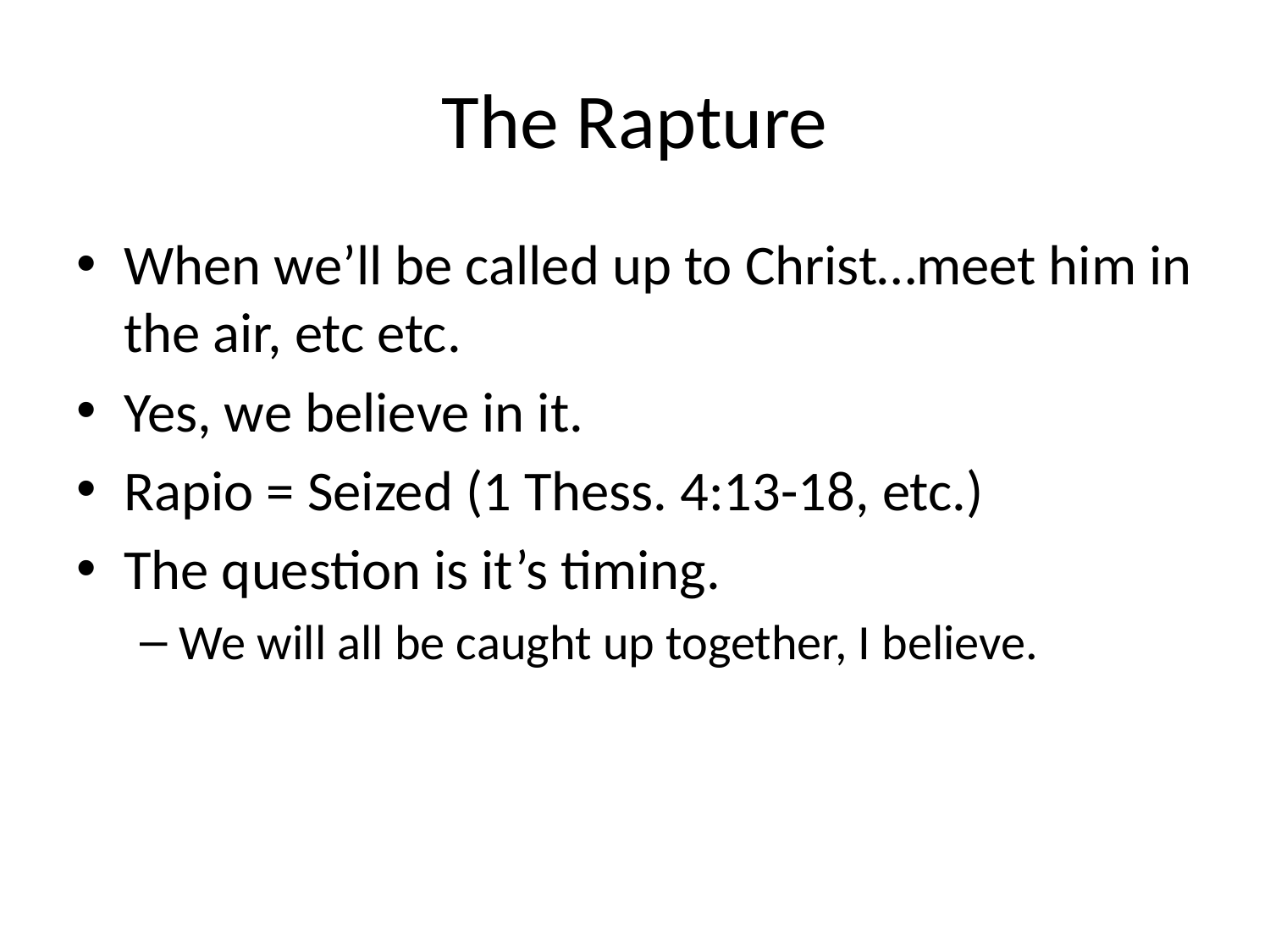

# The Rapture
When we’ll be called up to Christ…meet him in the air, etc etc.
Yes, we believe in it.
Rapio = Seized (1 Thess. 4:13-18, etc.)
The question is it’s timing.
We will all be caught up together, I believe.